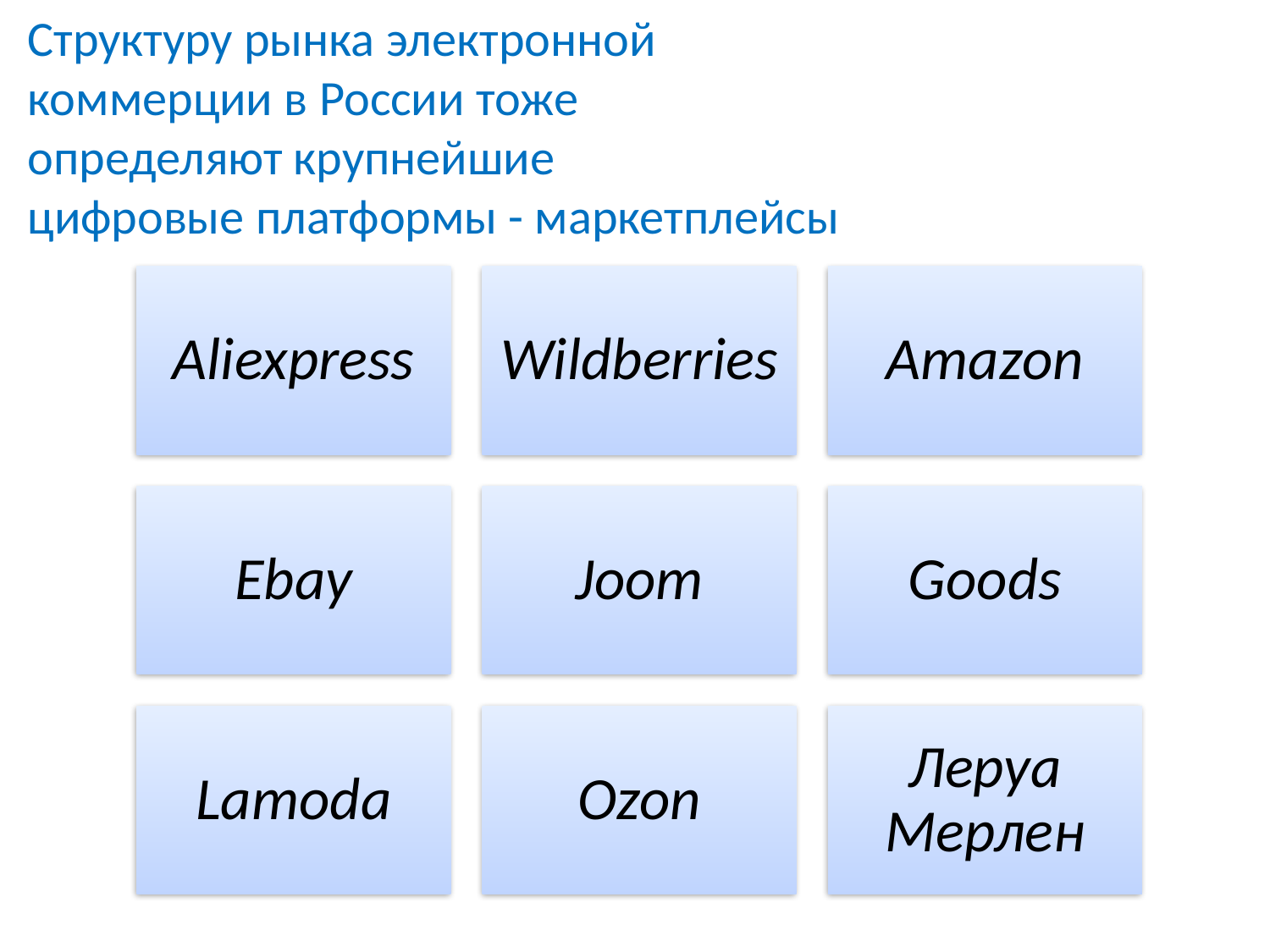

# Структуру рынка электронной коммерции в России тоже определяют крупнейшие цифровые платформы - маркетплейсы
Aliexpress
Wildberries
Amazon
Ebay
Joom
Goods
Lamoda
Ozon
Леруа Мерлен